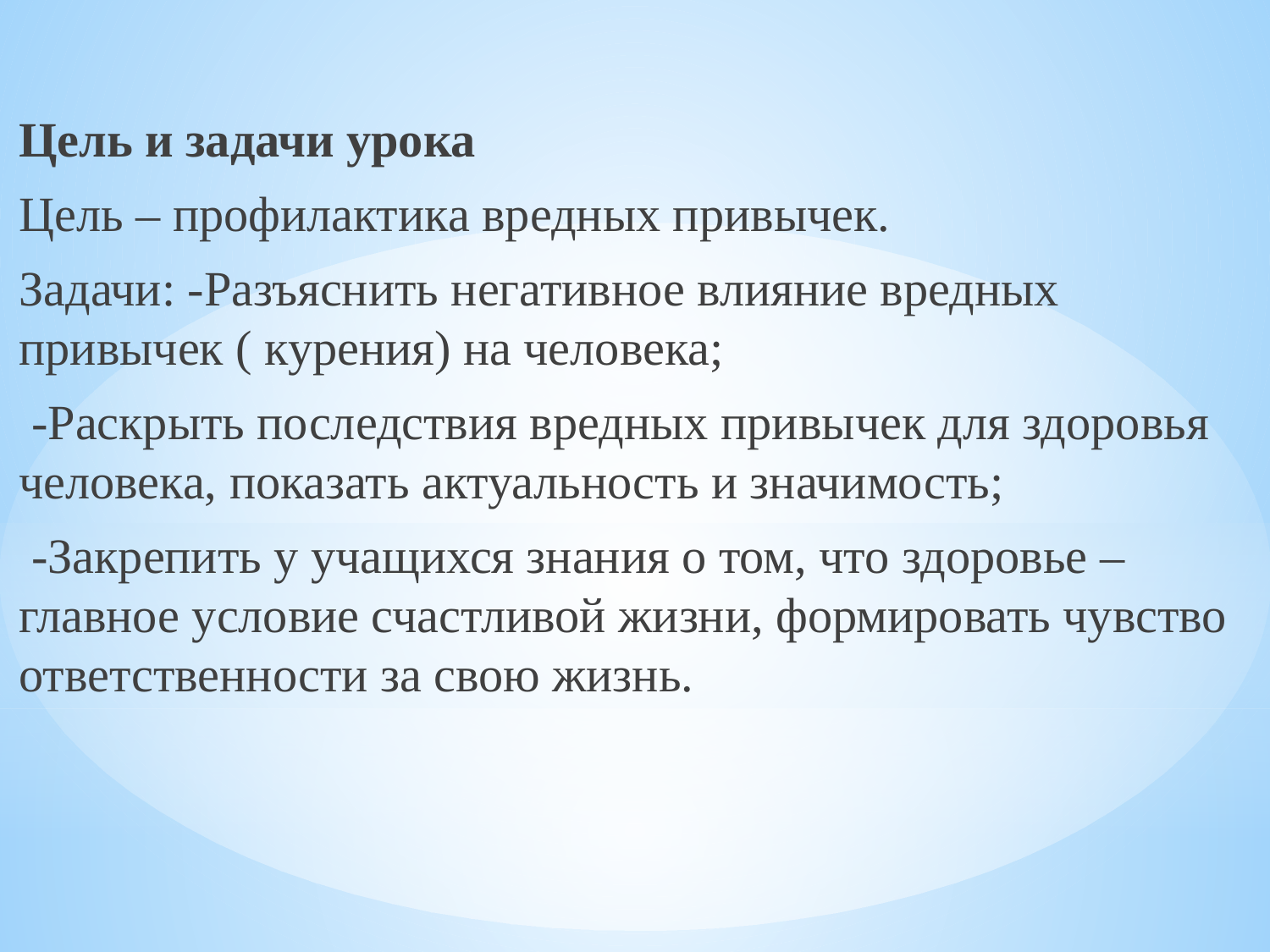

Цель и задачи урока
Цель – профилактика вредных привычек.
Задачи: -Разъяснить негативное влияние вредных привычек ( курения) на человека;
 -Раскрыть последствия вредных привычек для здоровья человека, показать актуальность и значимость;
 -Закрепить у учащихся знания о том, что здоровье – главное условие счастливой жизни, формировать чувство ответственности за свою жизнь.